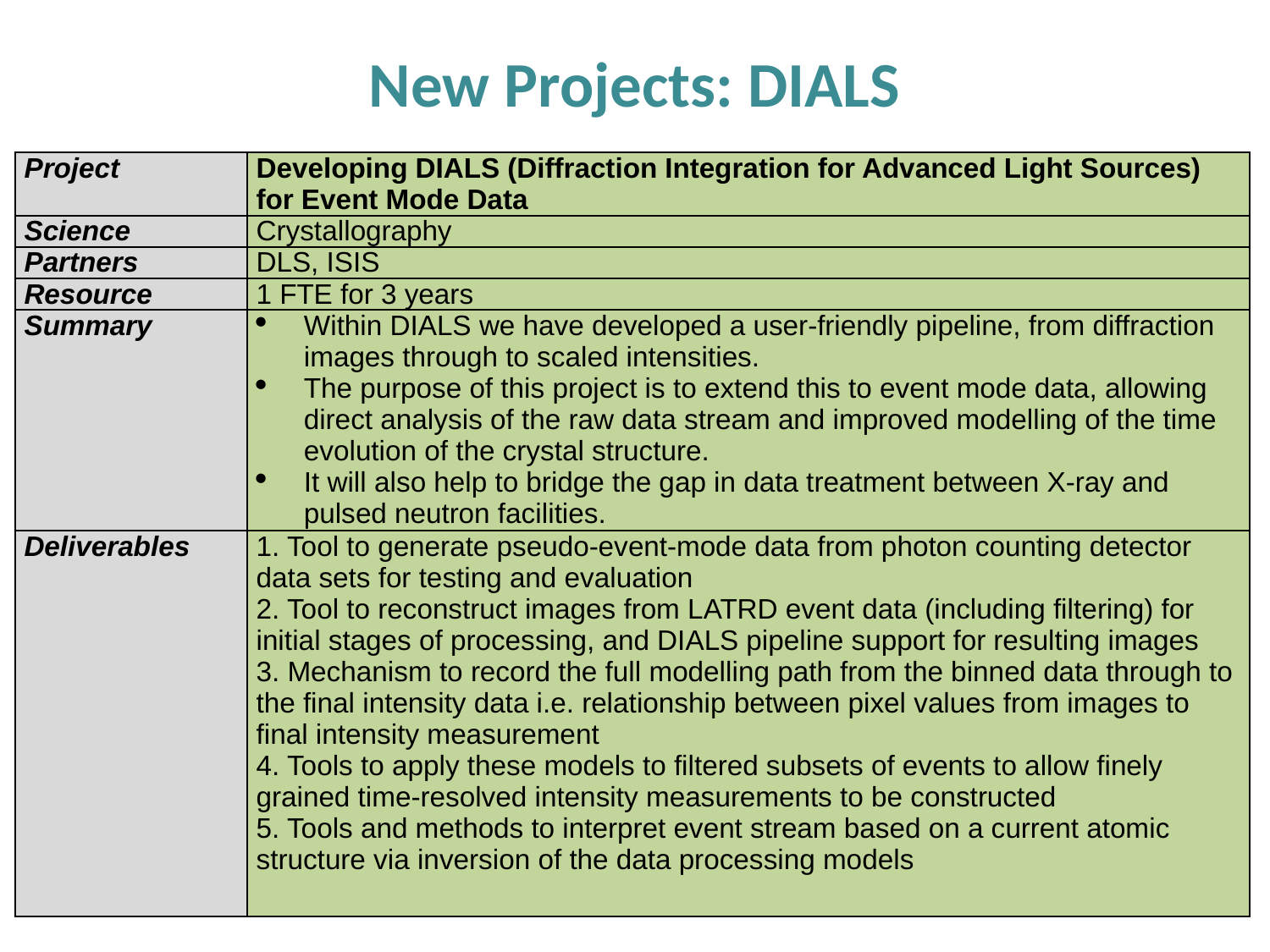

# New Projects: DIALS
| Project | Developing DIALS (Diffraction Integration for Advanced Light Sources) for Event Mode Data |
| --- | --- |
| Science | Crystallography |
| Partners | DLS, ISIS |
| Resource | 1 FTE for 3 years |
| Summary | Within DIALS we have developed a user-friendly pipeline, from diffraction images through to scaled intensities. The purpose of this project is to extend this to event mode data, allowing direct analysis of the raw data stream and improved modelling of the time evolution of the crystal structure. It will also help to bridge the gap in data treatment between X-ray and pulsed neutron facilities. |
| Deliverables | 1. Tool to generate pseudo-event-mode data from photon counting detector data sets for testing and evaluation 2. Tool to reconstruct images from LATRD event data (including filtering) for initial stages of processing, and DIALS pipeline support for resulting images 3. Mechanism to record the full modelling path from the binned data through to the final intensity data i.e. relationship between pixel values from images to final intensity measurement 4. Tools to apply these models to filtered subsets of events to allow finely grained time-resolved intensity measurements to be constructed 5. Tools and methods to interpret event stream based on a current atomic structure via inversion of the data processing models |